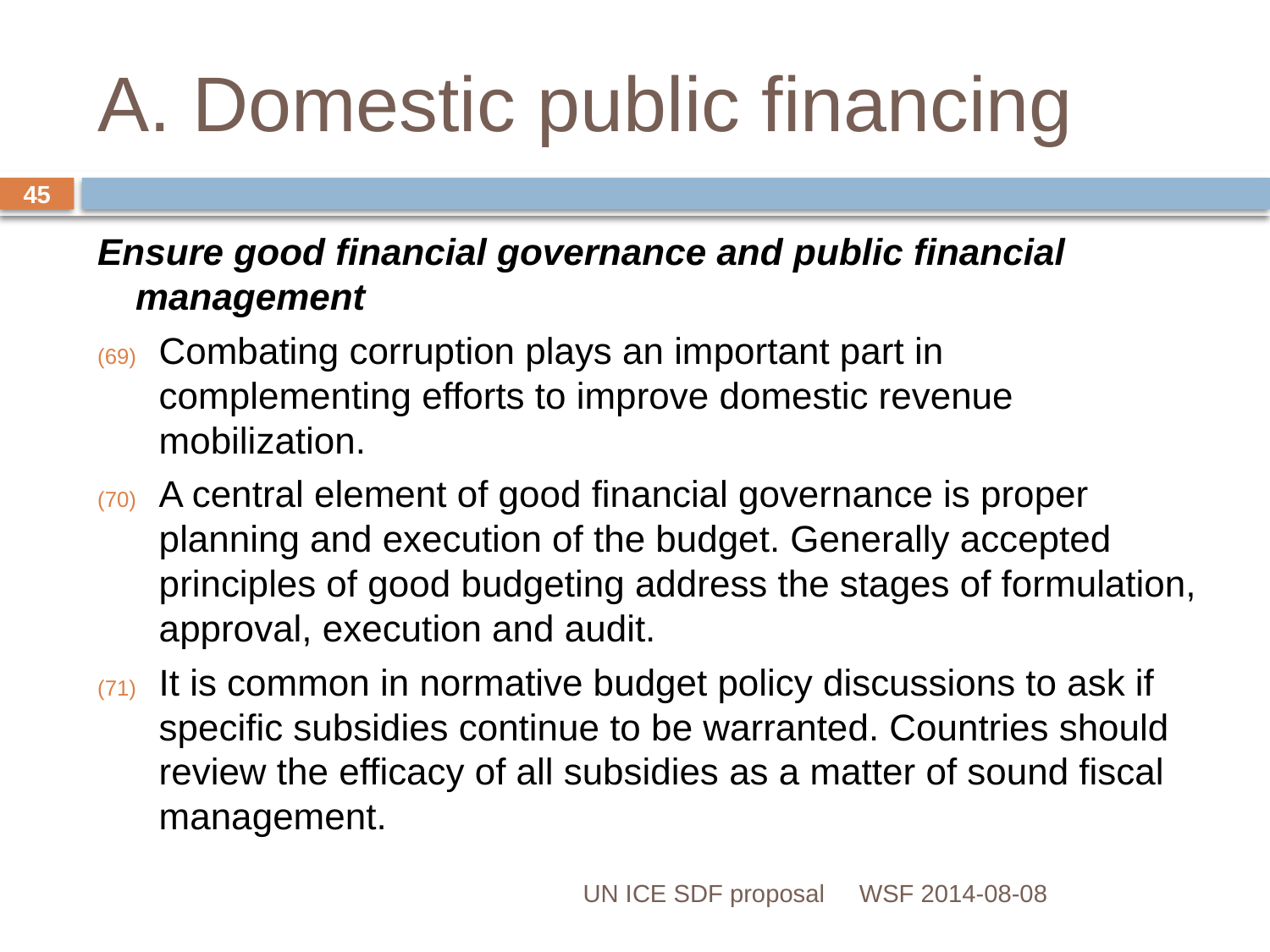

# A. Domestic public financing
45
Ensure good financial governance and public financial management
Combating corruption plays an important part in complementing efforts to improve domestic revenue mobilization.
A central element of good financial governance is proper planning and execution of the budget. Generally accepted principles of good budgeting address the stages of formulation, approval, execution and audit.
It is common in normative budget policy discussions to ask if specific subsidies continue to be warranted. Countries should review the efficacy of all subsidies as a matter of sound fiscal management.

UN ICE SDF proposal
WSF 2014-08-08